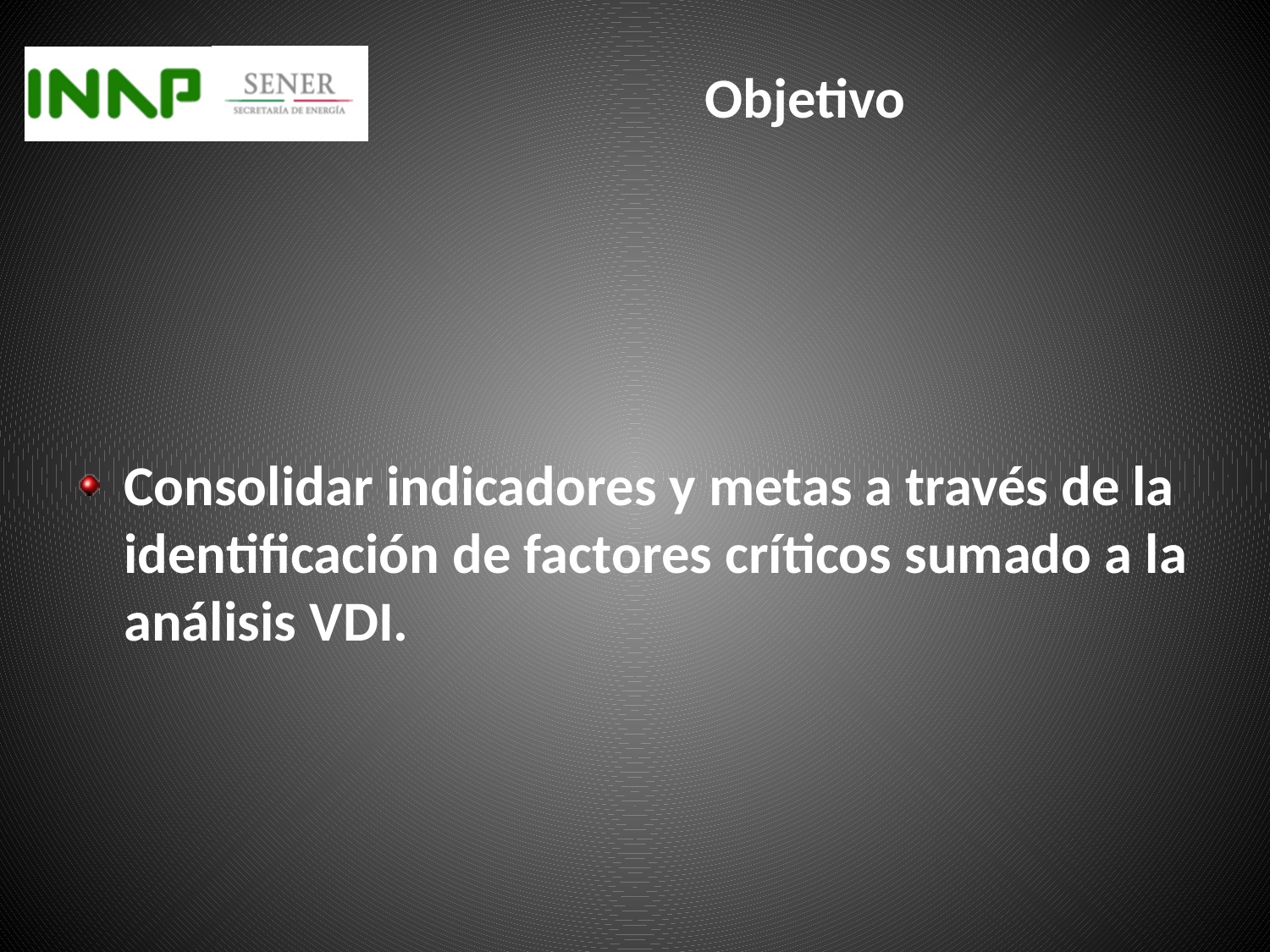

# Objetivo
Consolidar indicadores y metas a través de la identificación de factores críticos sumado a la análisis VDI.